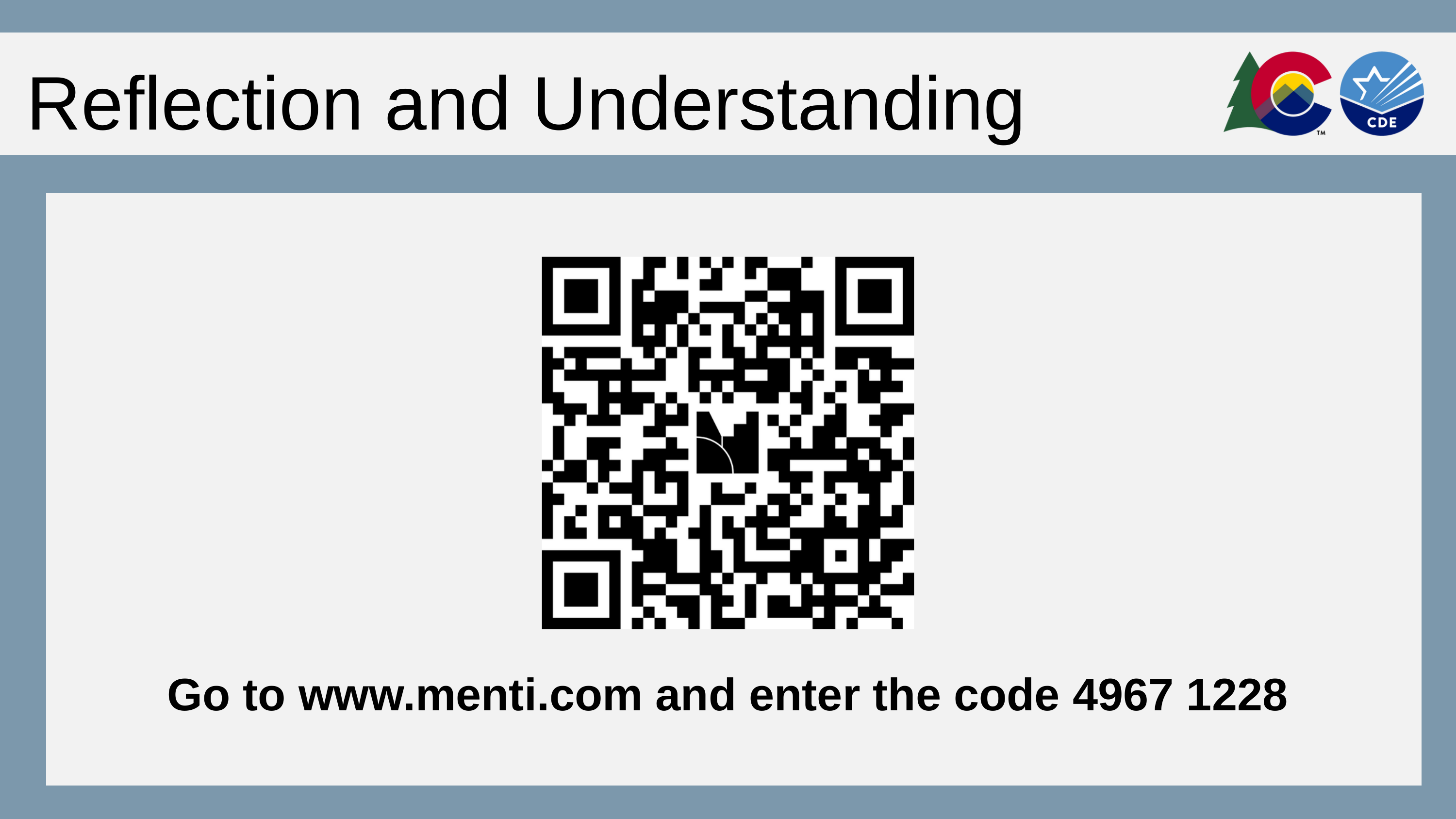

Reflection and Understanding

Go to www.menti.com and enter the code 4967 1228